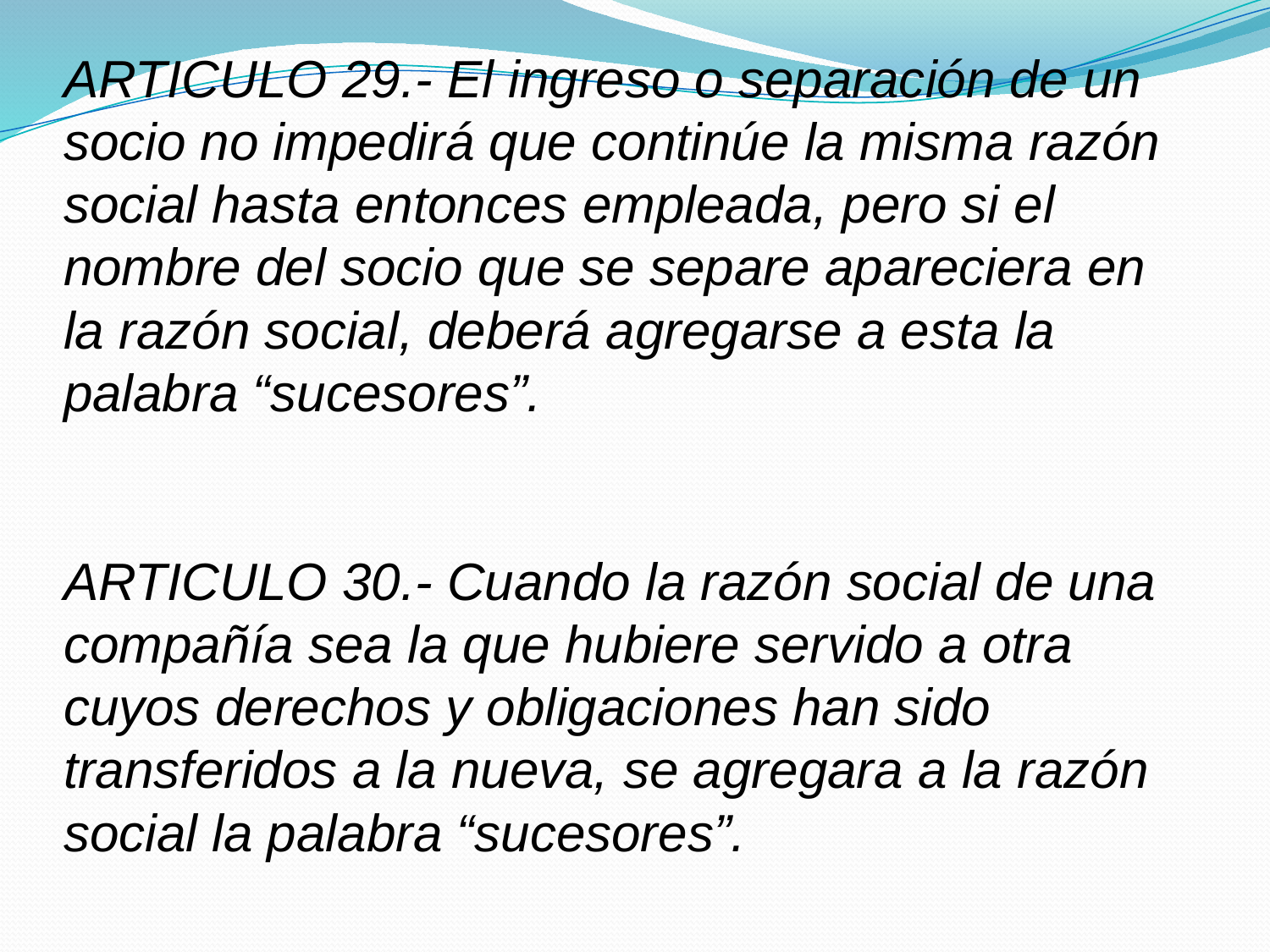

# ARTICULO 29.- El ingreso o separación de un socio no impedirá que continúe la misma razón social hasta entonces empleada, pero si el nombre del socio que se separe apareciera en la razón social, deberá agregarse a esta la palabra “sucesores”. ARTICULO 30.- Cuando la razón social de una compañía sea la que hubiere servido a otra cuyos derechos y obligaciones han sido transferidos a la nueva, se agregara a la razón social la palabra “sucesores”.